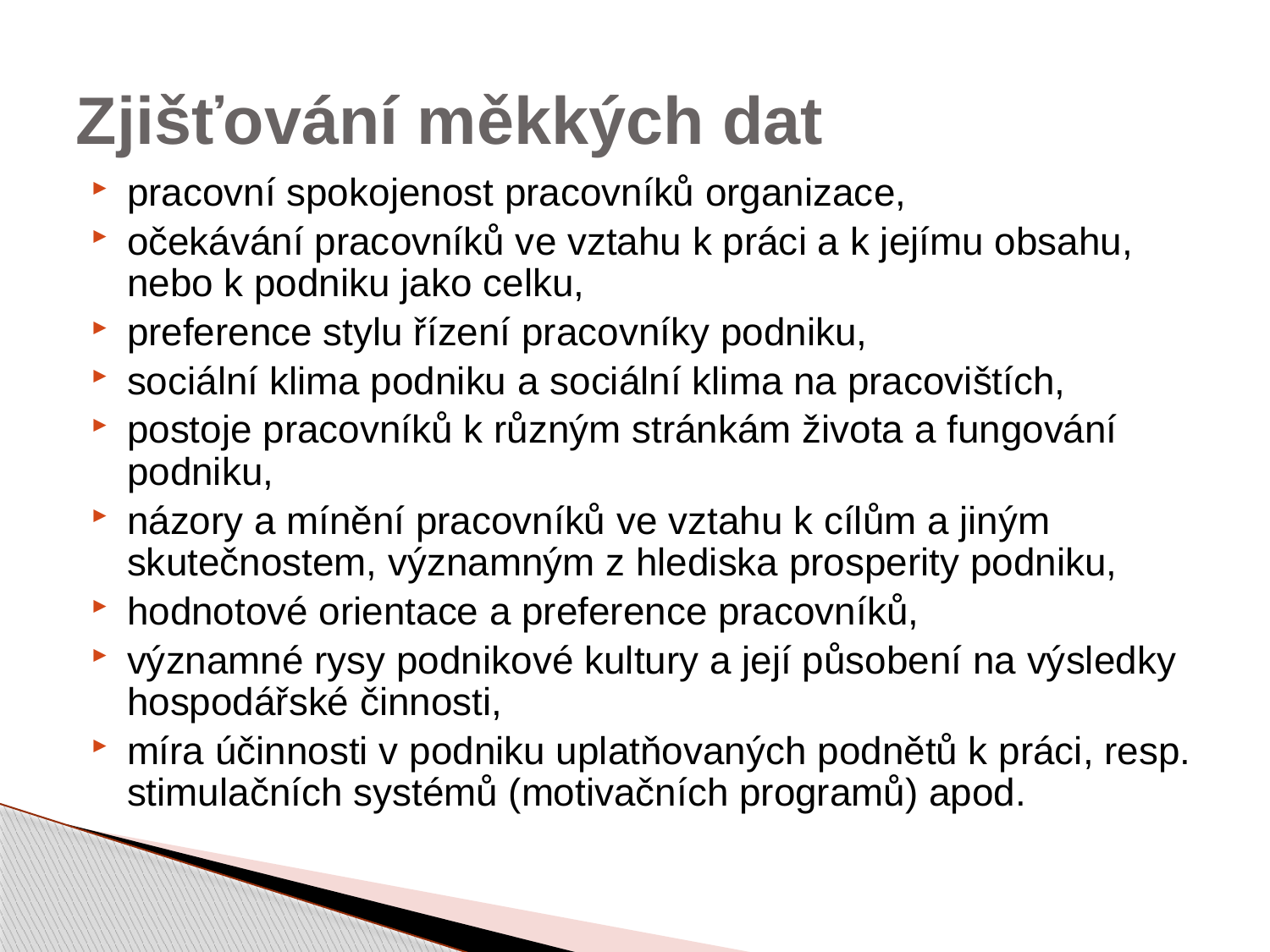

# Zjišťování měkkých dat
pracovní spokojenost pracovníků organizace,
očekávání pracovníků ve vztahu k práci a k jejímu obsahu, nebo k podniku jako celku,
preference stylu řízení pracovníky podniku,
sociální klima podniku a sociální klima na pracovištích,
postoje pracovníků k různým stránkám života a fungování podniku,
názory a mínění pracovníků ve vztahu k cílům a jiným skutečnostem, významným z hlediska prosperity podniku,
hodnotové orientace a preference pracovníků,
významné rysy podnikové kultury a její působení na výsledky hospodářské činnosti,
míra účinnosti v podniku uplatňovaných podnětů k práci, resp. stimulačních systémů (motivačních programů) apod.